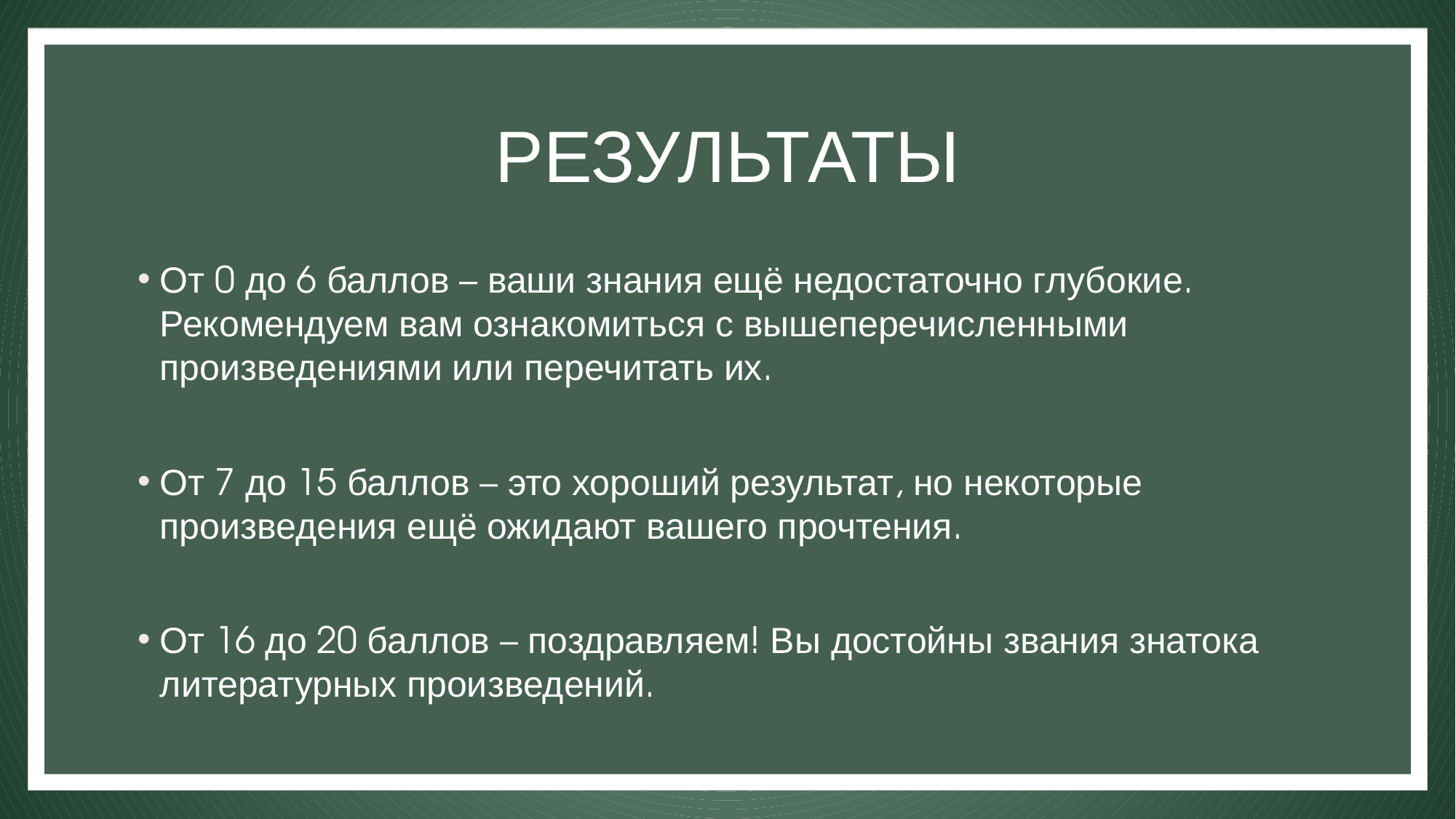

# РЕЗУЛЬТАТЫ
От 0 до 6 баллов – ваши знания ещё недостаточно глубокие. Рекомендуем вам ознакомиться с вышеперечисленными произведениями или перечитать их.

От 7 до 15 баллов – это хороший результат, но некоторые произведения ещё ожидают вашего прочтения.

От 16 до 20 баллов – поздравляем! Вы достойны звания знатока литературных произведений.